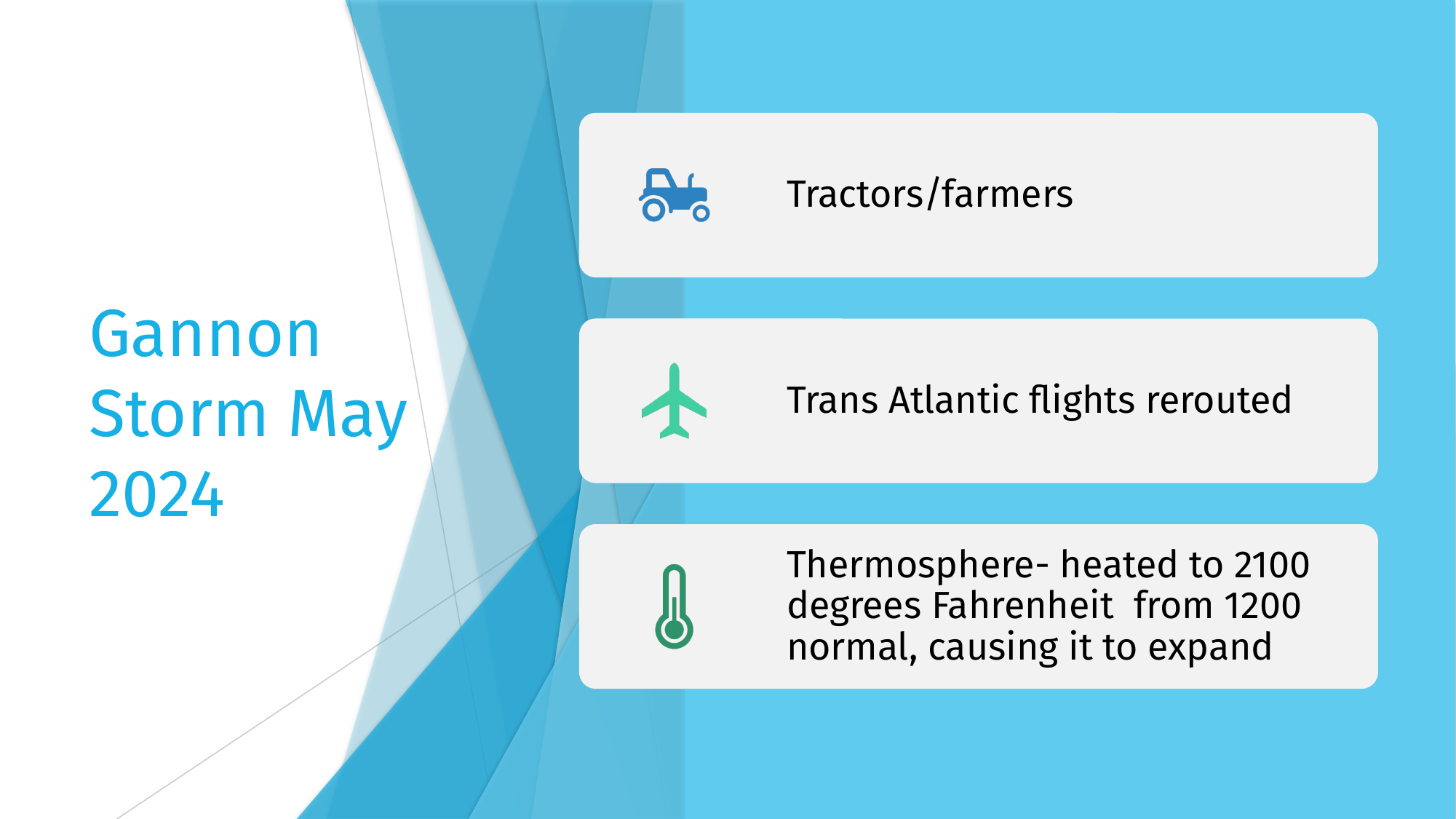

Tractors/farmers
Trans Atlantic flights rerouted
Thermosphere- heated to 2100 degrees Fahrenheit  from 1200 normal, causing it to expand
# Gannon Storm May 2024